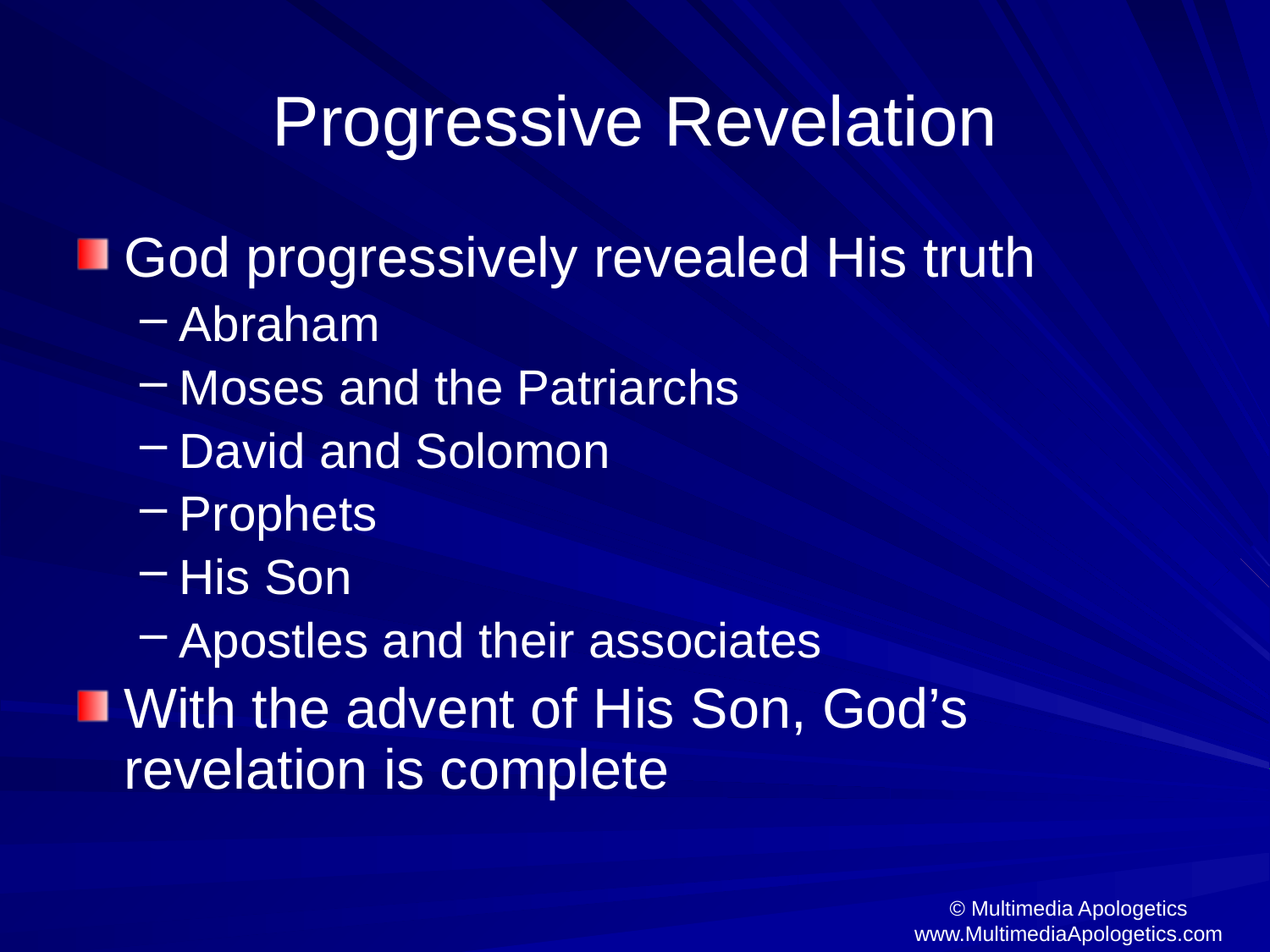

# Progressive Revelation
God progressively revealed His truth
Abraham
Moses and the Patriarchs
David and Solomon
Prophets
His Son
Apostles and their associates
With the advent of His Son, God’s revelation is complete
© Multimedia Apologetics
www.MultimediaApologetics.com